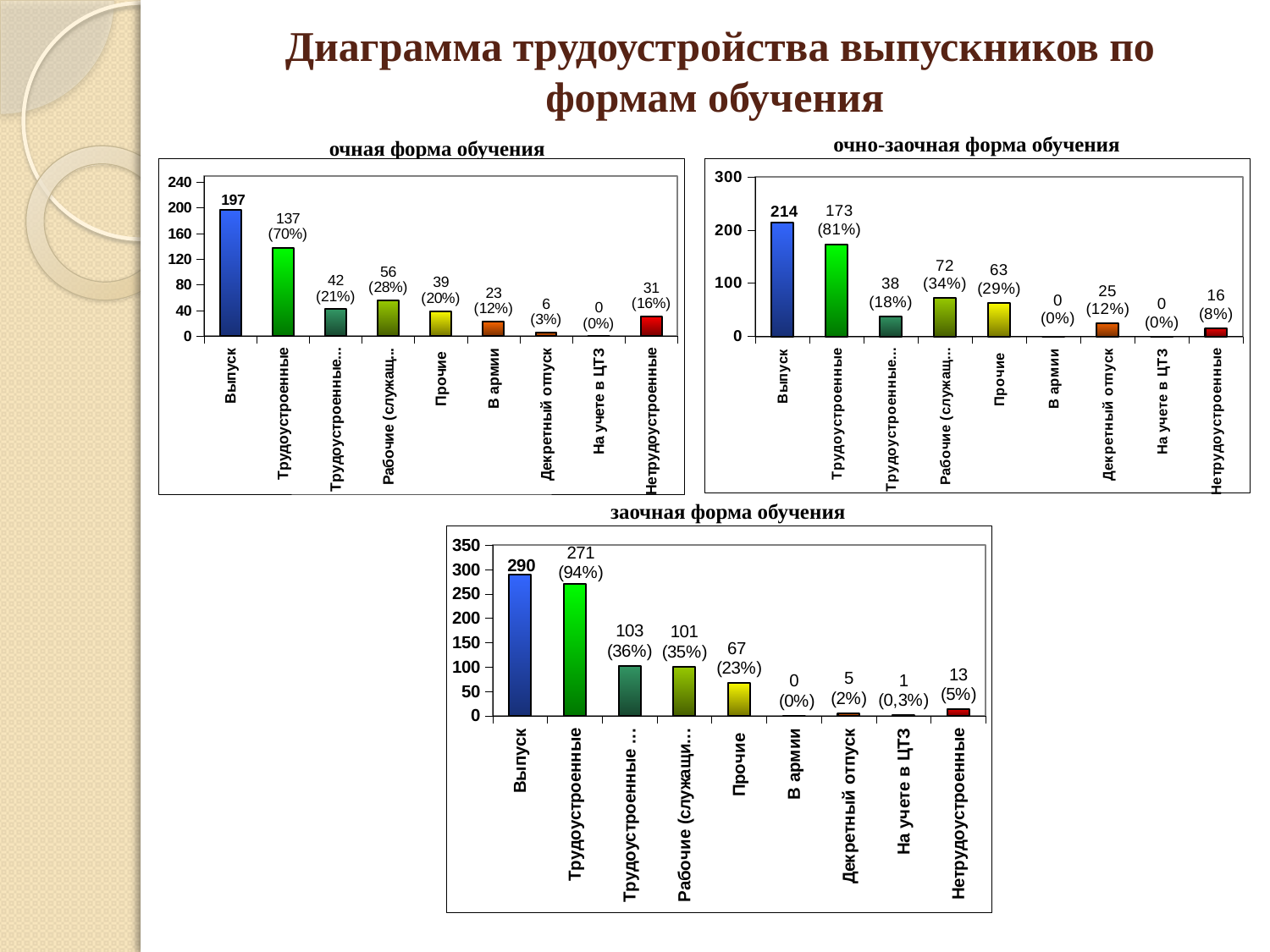

# Диаграмма трудоустройства выпускников по формам обучения
		очная форма обучения
| очно-заочная форма обучения |
| --- |

### Chart

| Category |  |
|---|---|
| Выпуск | 197.0 |
| Трудоустроенные | 137.0 |
| Трудоустроенные по специальности | 42.0 |
| Рабочие (служащие) по профилю | 56.0 |
| Прочие  | 39.0 |
| В армии | 23.0 |
| Декретный отпуск | 6.0 |
| На учете в ЦТЗ | 0.0 |
| Нетрудоустроенные | 31.0 |

### Chart

| Category |  |
|---|---|
| Выпуск | 214.0 |
| Трудоустроенные | 173.0 |
| Трудоустроенные по специальности | 38.0 |
| Рабочие (служащие) по профилю | 72.0 |
| Прочие  | 63.0 |
| В армии | 0.0 |
| Декретный отпуск | 25.0 |
| На учете в ЦТЗ | 0.0 |
| Нетрудоустроенные | 16.0 |
|  | заочная форма обучения |
| --- | --- |

### Chart

| Category |  |
|---|---|
| Выпуск | 290.0 |
| Трудоустроенные | 271.0 |
| Трудоустроенные по специальности | 103.0 |
| Рабочие (служащие) по профилю | 101.0 |
| Прочие  | 67.0 |
| В армии | 0.0 |
| Декретный отпуск | 5.0 |
| На учете в ЦТЗ | 1.0 |
| Нетрудоустроенные | 13.0 |